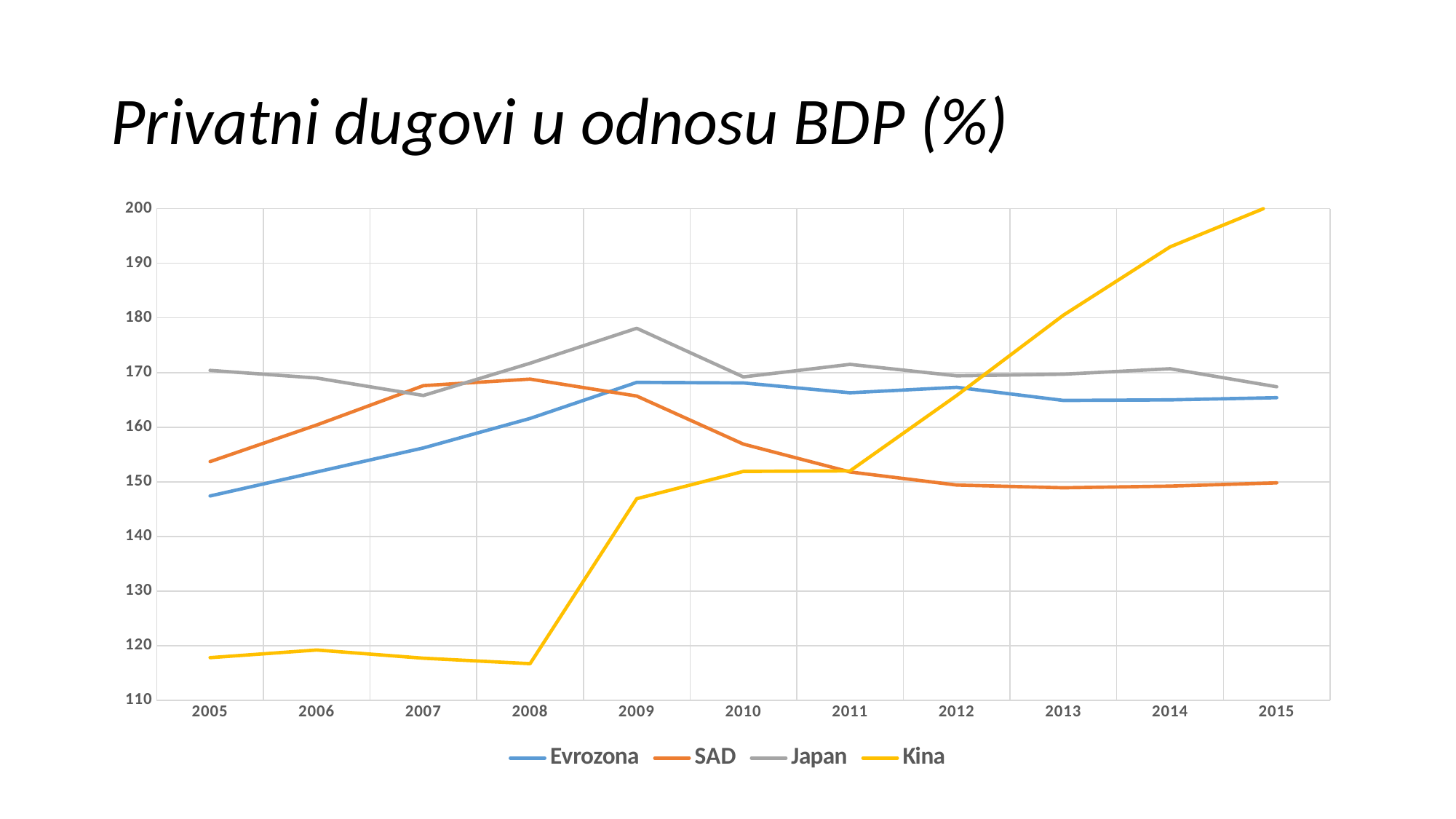

# Privatni dugovi u odnosu BDP (%)

### Chart

| Category | Evrozona | SAD | Japan | Kina |
|---|---|---|---|---|
| 2005 | 147.4 | 153.7 | 170.4 | 117.8 |
| 2006 | 151.8 | 160.4 | 169.0 | 119.2 |
| 2007 | 156.2 | 167.6 | 165.8 | 117.7 |
| 2008 | 161.6 | 168.8 | 171.7 | 116.7 |
| 2009 | 168.2 | 165.7 | 178.1 | 146.9 |
| 2010 | 168.1 | 156.9 | 169.2 | 151.9 |
| 2011 | 166.3 | 151.8 | 171.5 | 152.0 |
| 2012 | 167.3 | 149.4 | 169.4 | 165.8 |
| 2013 | 164.9 | 148.9 | 169.7 | 180.5 |
| 2014 | 165.0 | 149.2 | 170.7 | 193.0 |
| 2015 | 165.4 | 149.8 | 167.4 | 201.0 |